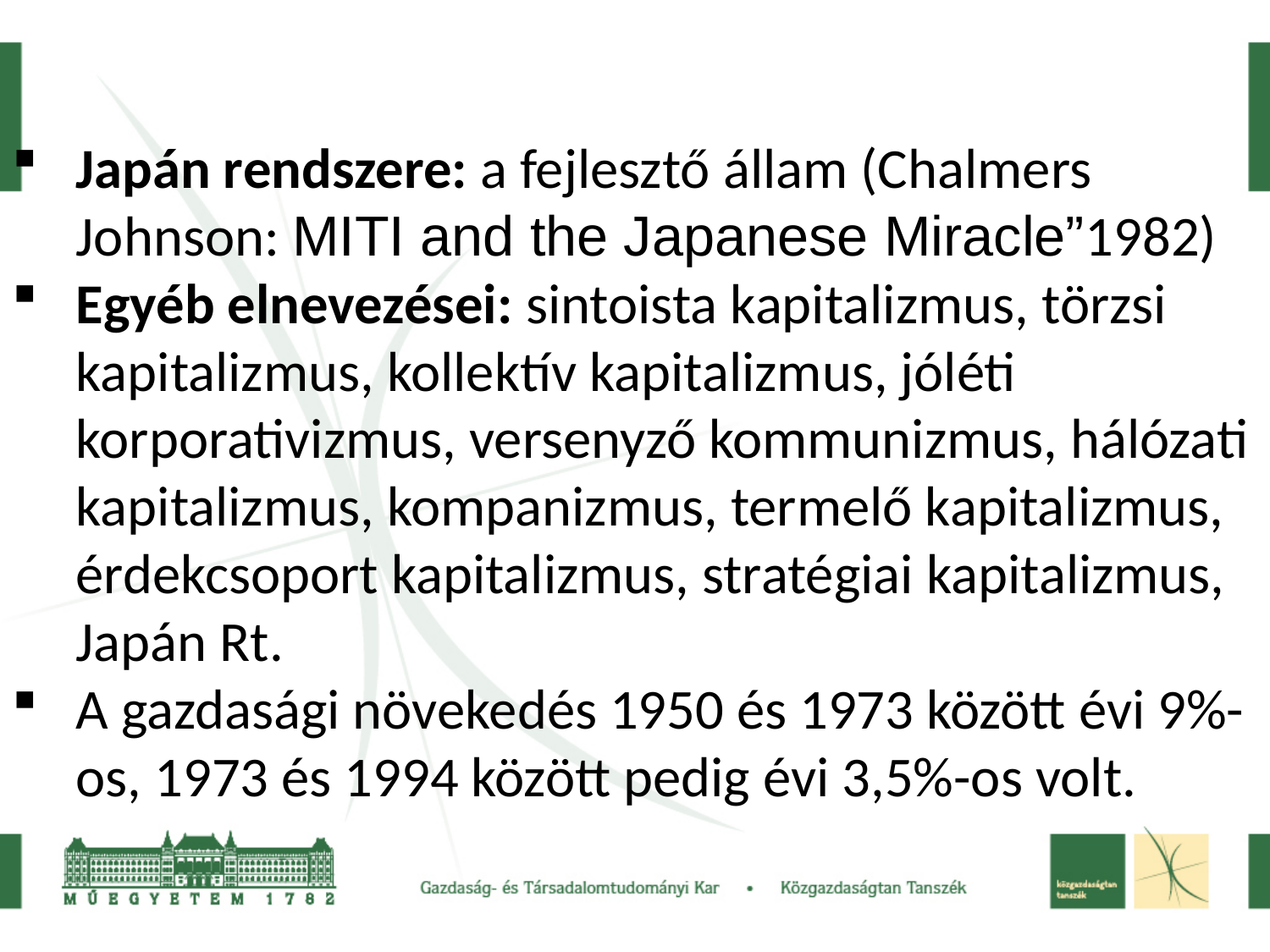

Japán rendszere: a fejlesztő állam (Chalmers Johnson: MITI and the Japanese Miracle”1982)
Egyéb elnevezései: sintoista kapitalizmus, törzsi kapitalizmus, kollektív kapitalizmus, jóléti korporativizmus, versenyző kommunizmus, hálózati kapitalizmus, kompanizmus, termelő kapitalizmus, érdekcsoport kapitalizmus, stratégiai kapitalizmus, Japán Rt.
A gazdasági növekedés 1950 és 1973 között évi 9%-os, 1973 és 1994 között pedig évi 3,5%-os volt.